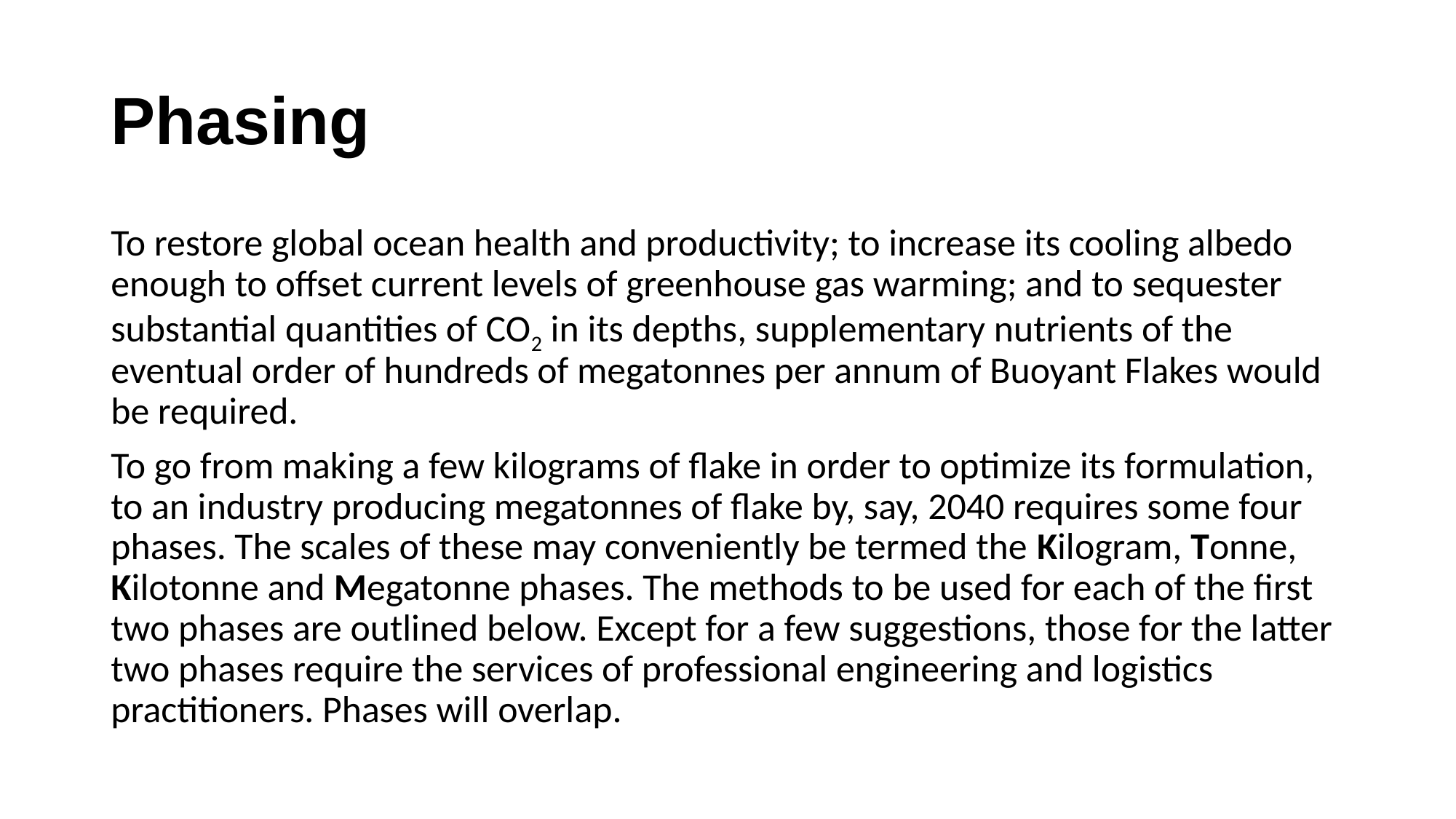

# Phasing
To restore global ocean health and productivity; to increase its cooling albedo enough to offset current levels of greenhouse gas warming; and to sequester substantial quantities of CO2 in its depths, supplementary nutrients of the eventual order of hundreds of megatonnes per annum of Buoyant Flakes would be required.
To go from making a few kilograms of flake in order to optimize its formulation, to an industry producing megatonnes of flake by, say, 2040 requires some four phases. The scales of these may conveniently be termed the Kilogram, Tonne, Kilotonne and Megatonne phases. The methods to be used for each of the first two phases are outlined below. Except for a few suggestions, those for the latter two phases require the services of professional engineering and logistics practitioners. Phases will overlap.